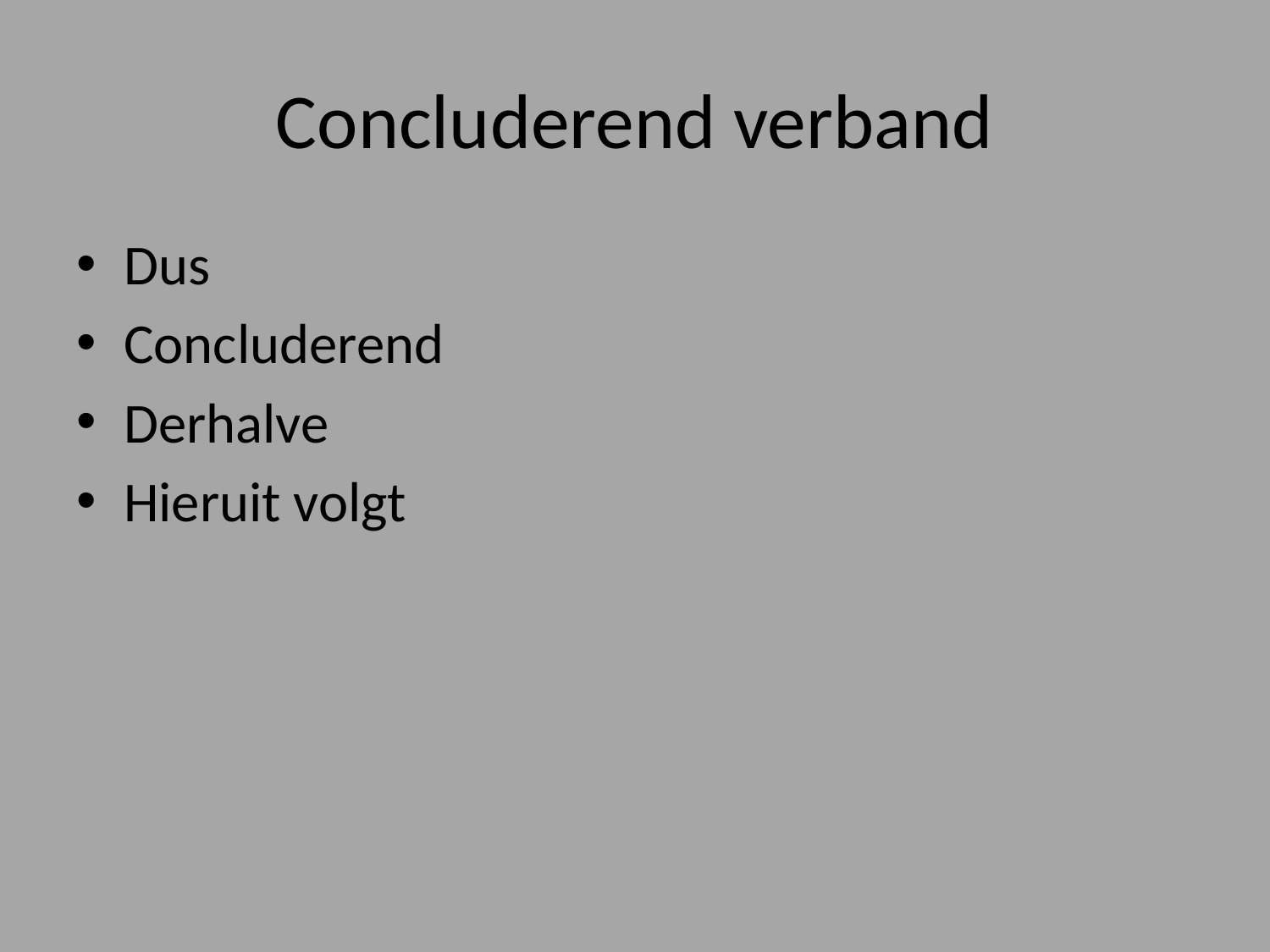

# Concluderend verband
Dus
Concluderend
Derhalve
Hieruit volgt